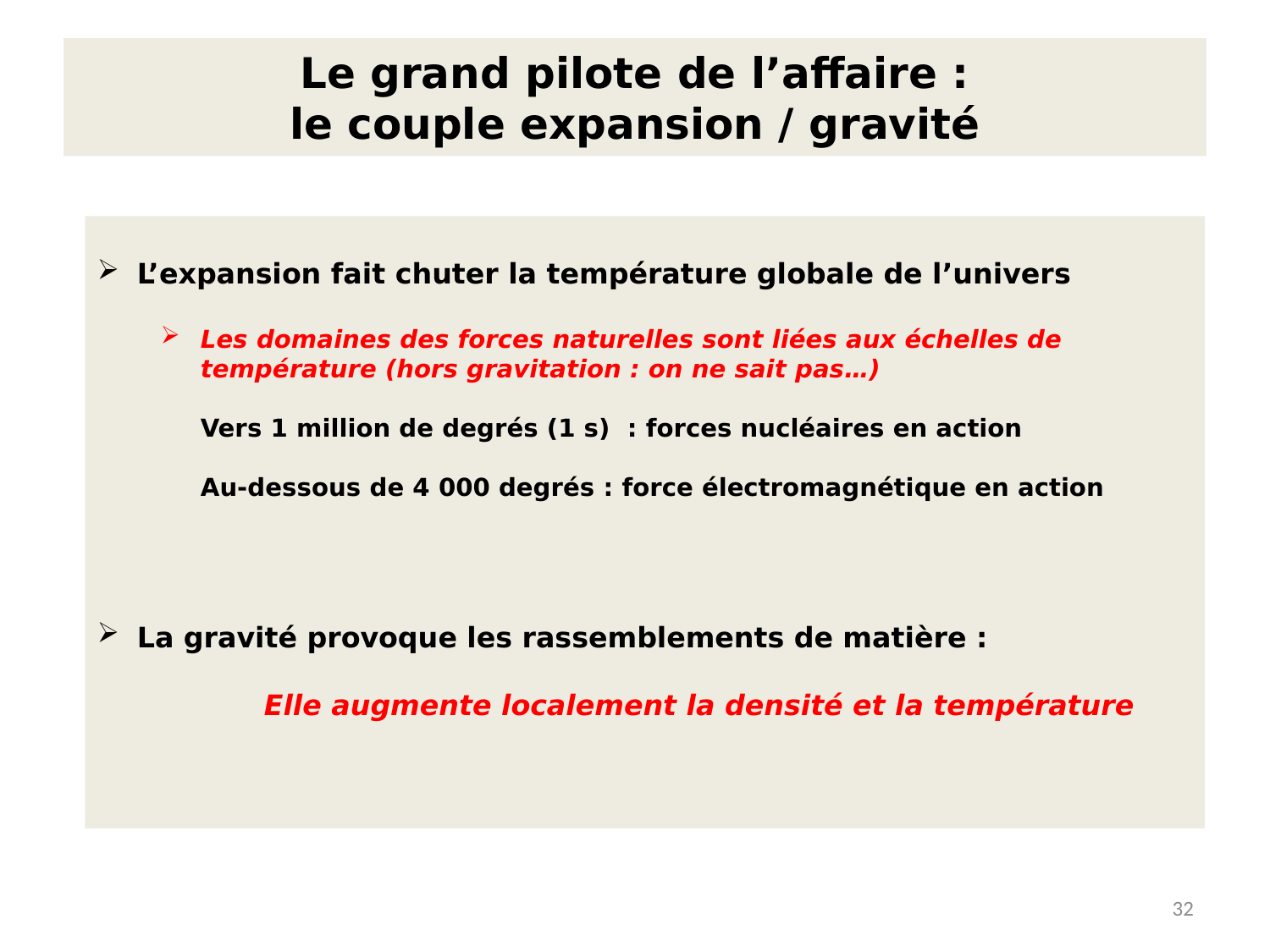

# Le grand pilote de l’affaire : le couple expansion / gravité

L’expansion fait chuter la température globale de l’univers
Les domaines des forces naturelles sont liées aux échelles de température (hors gravitation : on ne sait pas…)
Vers 1 million de degrés (1 s)  : forces nucléaires en action
Au-dessous de 4 000 degrés : force électromagnétique en action
La gravité provoque les rassemblements de matière :
	Elle augmente localement la densité et la température

32